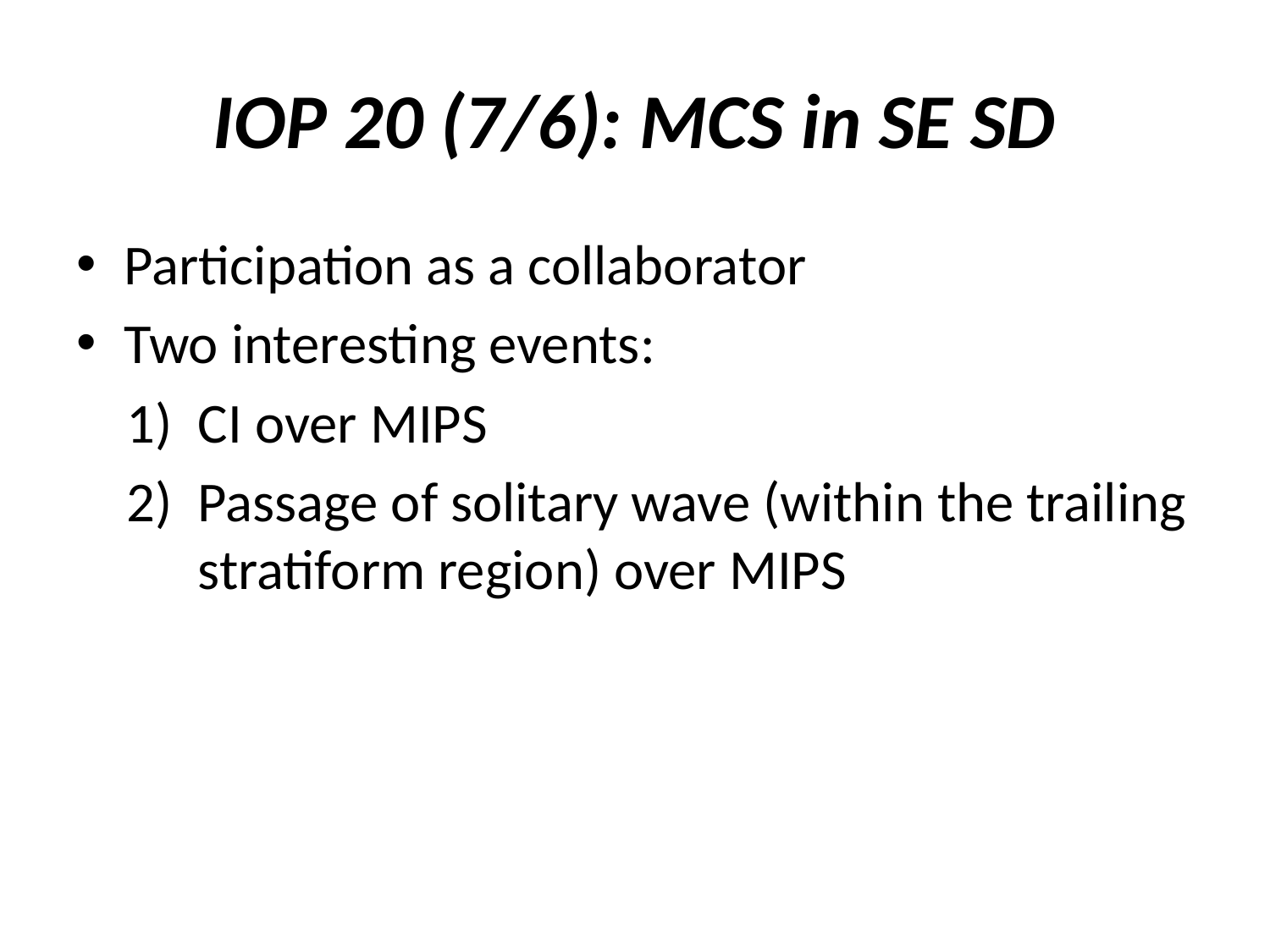

# IOP 20 (7/6): MCS in SE SD
Participation as a collaborator
Two interesting events:
CI over MIPS
Passage of solitary wave (within the trailing stratiform region) over MIPS